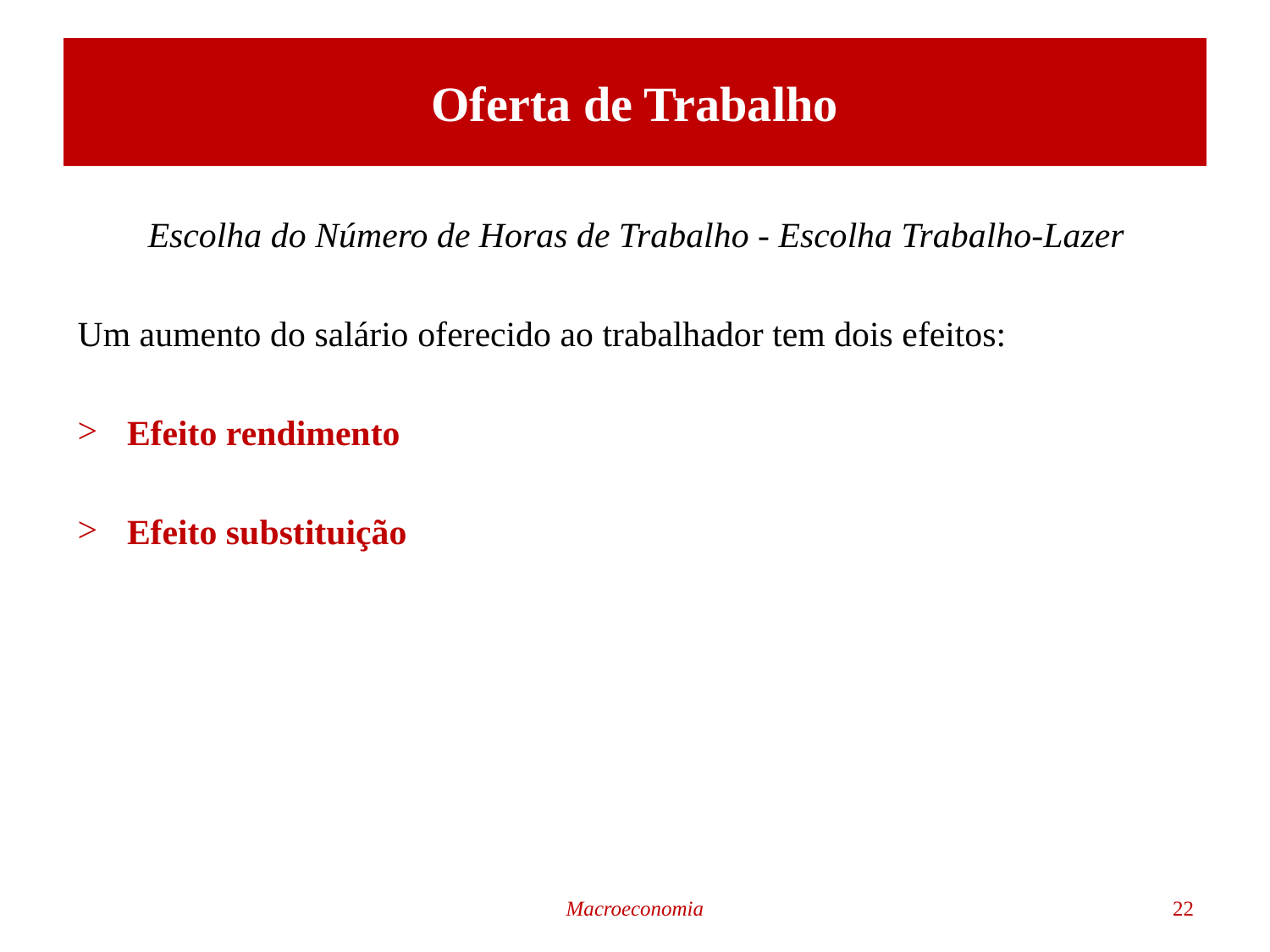

# Oferta de Trabalho
Escolha do Número de Horas de Trabalho - Escolha Trabalho-Lazer

Um aumento do salário oferecido ao trabalhador tem dois efeitos:

Efeito rendimento

Efeito substituição

Macroeconomia
22